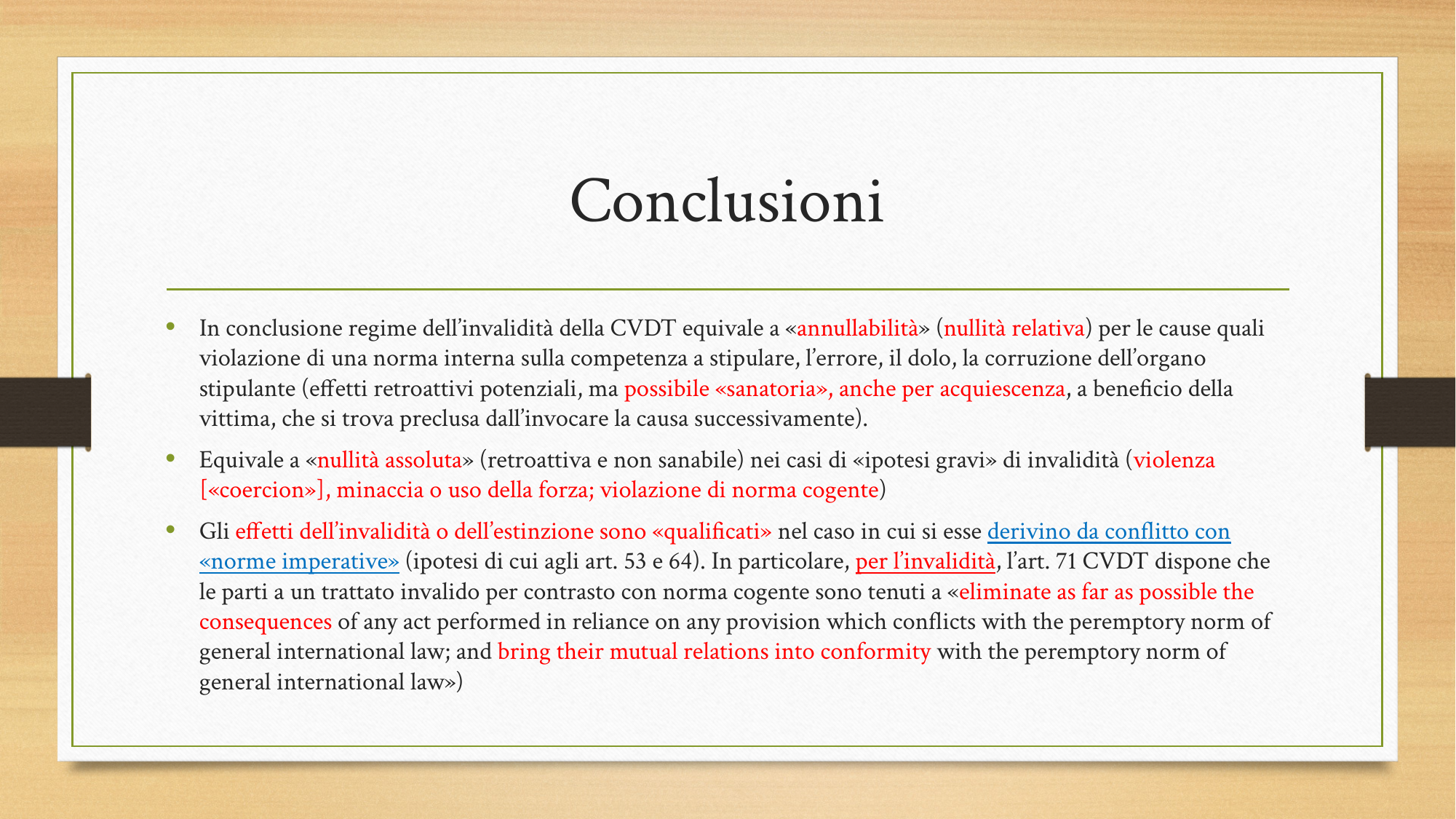

# Conclusioni
In conclusione regime dell’invalidità della CVDT equivale a «annullabilità» (nullità relativa) per le cause quali violazione di una norma interna sulla competenza a stipulare, l’errore, il dolo, la corruzione dell’organo stipulante (effetti retroattivi potenziali, ma possibile «sanatoria», anche per acquiescenza, a beneficio della vittima, che si trova preclusa dall’invocare la causa successivamente).
Equivale a «nullità assoluta» (retroattiva e non sanabile) nei casi di «ipotesi gravi» di invalidità (violenza [«coercion»], minaccia o uso della forza; violazione di norma cogente)
Gli effetti dell’invalidità o dell’estinzione sono «qualificati» nel caso in cui si esse derivino da conflitto con «norme imperative» (ipotesi di cui agli art. 53 e 64). In particolare, per l’invalidità, l’art. 71 CVDT dispone che le parti a un trattato invalido per contrasto con norma cogente sono tenuti a «eliminate as far as possible the consequences of any act performed in reliance on any provision which conflicts with the peremptory norm of general international law; and bring their mutual relations into conformity with the peremptory norm of general international law»)